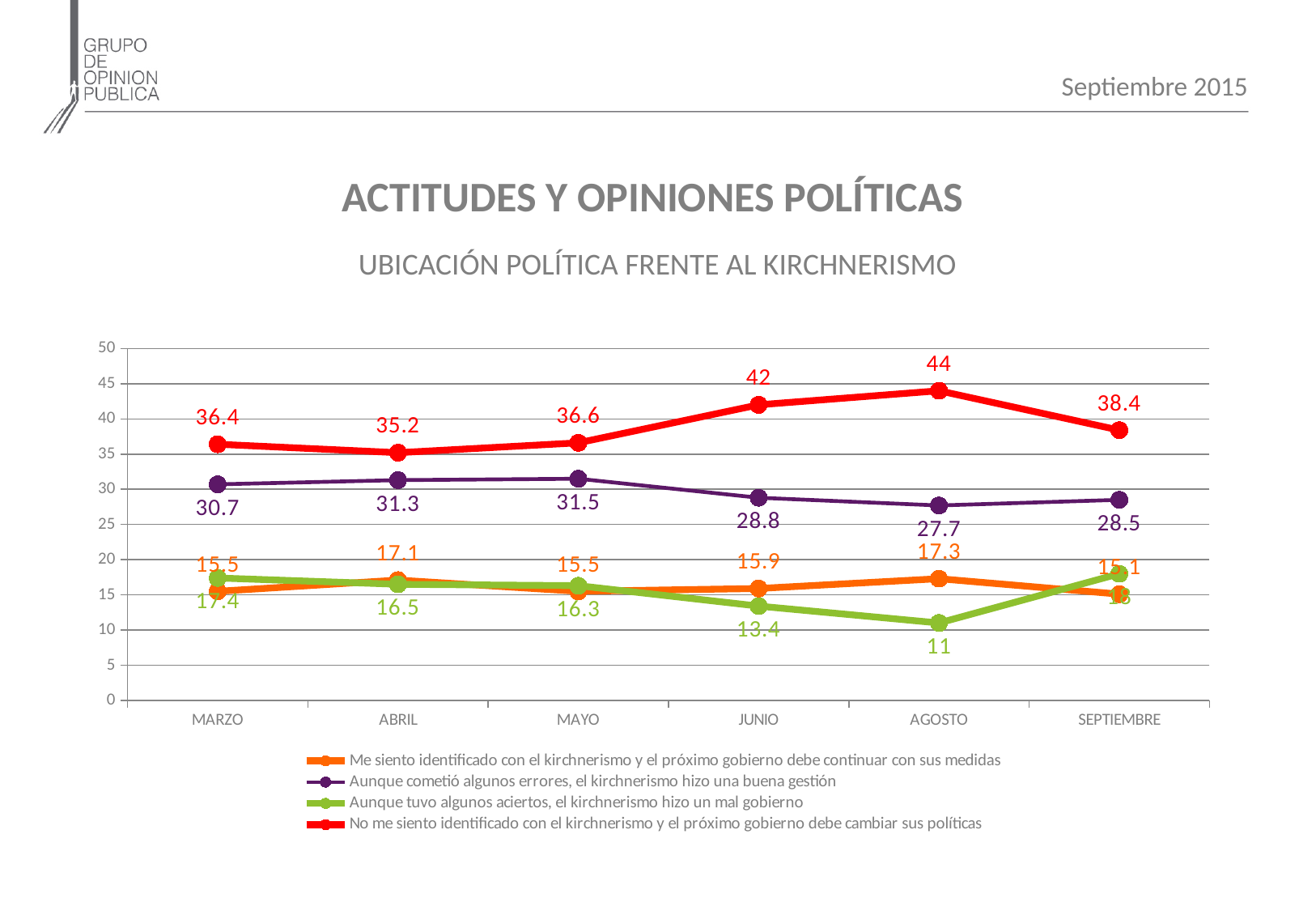

Septiembre 2015
ACTITUDES Y OPINIONES POLÍTICAS
UBICACIÓN POLÍTICA FRENTE AL KIRCHNERISMO

### Chart

| Category | Me siento identificado con el kirchnerismo y el próximo gobierno debe continuar con sus medidas | Aunque cometió algunos errores, el kirchnerismo hizo una buena gestión | Aunque tuvo algunos aciertos, el kirchnerismo hizo un mal gobierno | No me siento identificado con el kirchnerismo y el próximo gobierno debe cambiar sus políticas |
|---|---|---|---|---|
| MARZO | 15.5 | 30.7 | 17.4 | 36.4 |
| ABRIL | 17.1 | 31.3 | 16.5 | 35.2 |
| MAYO | 15.5 | 31.5 | 16.3 | 36.6 |
| JUNIO | 15.9 | 28.8 | 13.4 | 42.0 |
| AGOSTO | 17.3 | 27.7 | 11.0 | 44.0 |
| SEPTIEMBRE | 15.1 | 28.5 | 18.0 | 38.4 |